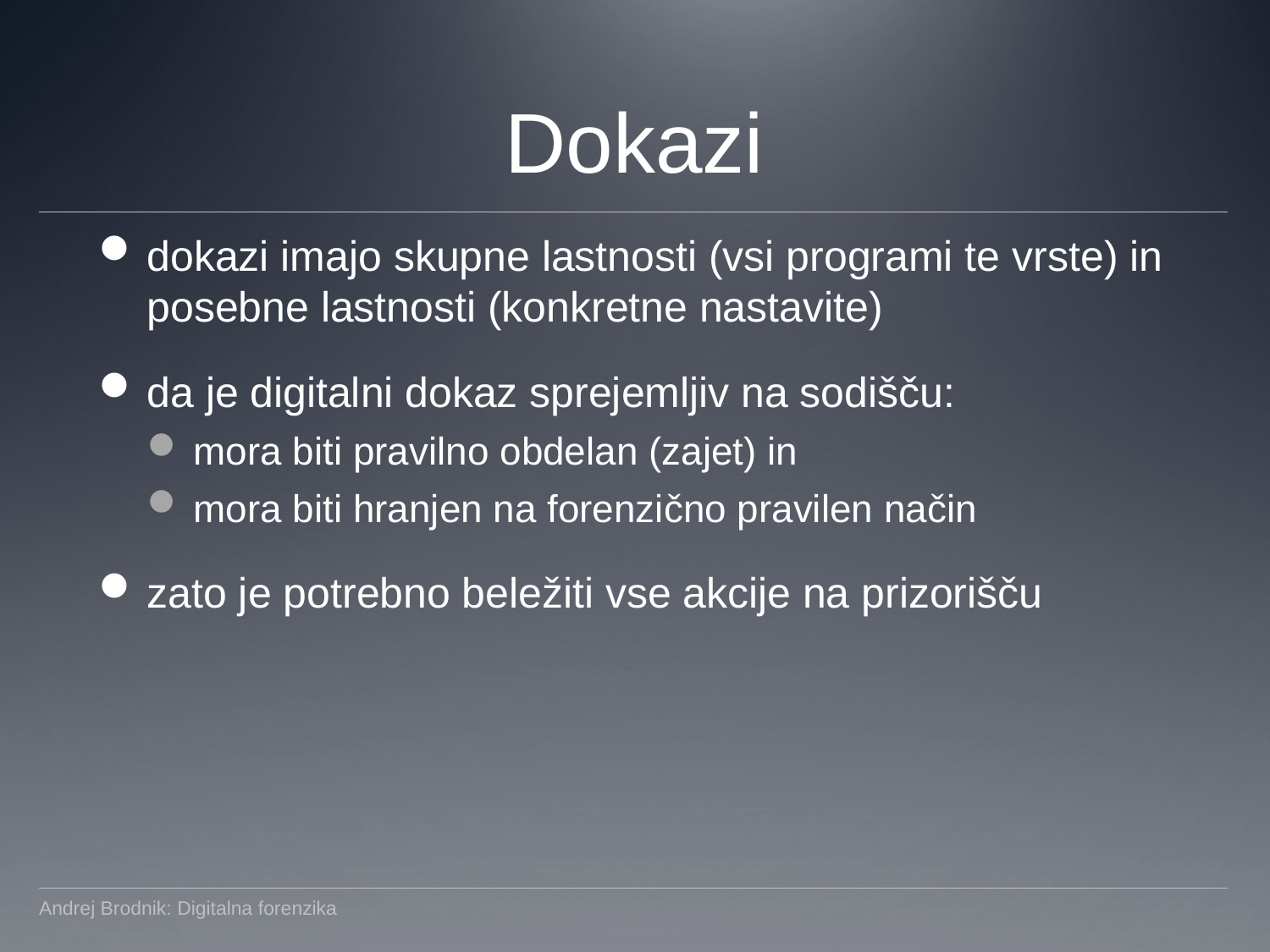

# Dokazi
dokazi imajo skupne lastnosti (vsi programi te vrste) in posebne lastnosti (konkretne nastavite)
da je digitalni dokaz sprejemljiv na sodišču:
mora biti pravilno obdelan (zajet) in
mora biti hranjen na forenzično pravilen način
zato je potrebno beležiti vse akcije na prizorišču
Andrej Brodnik: Digitalna forenzika